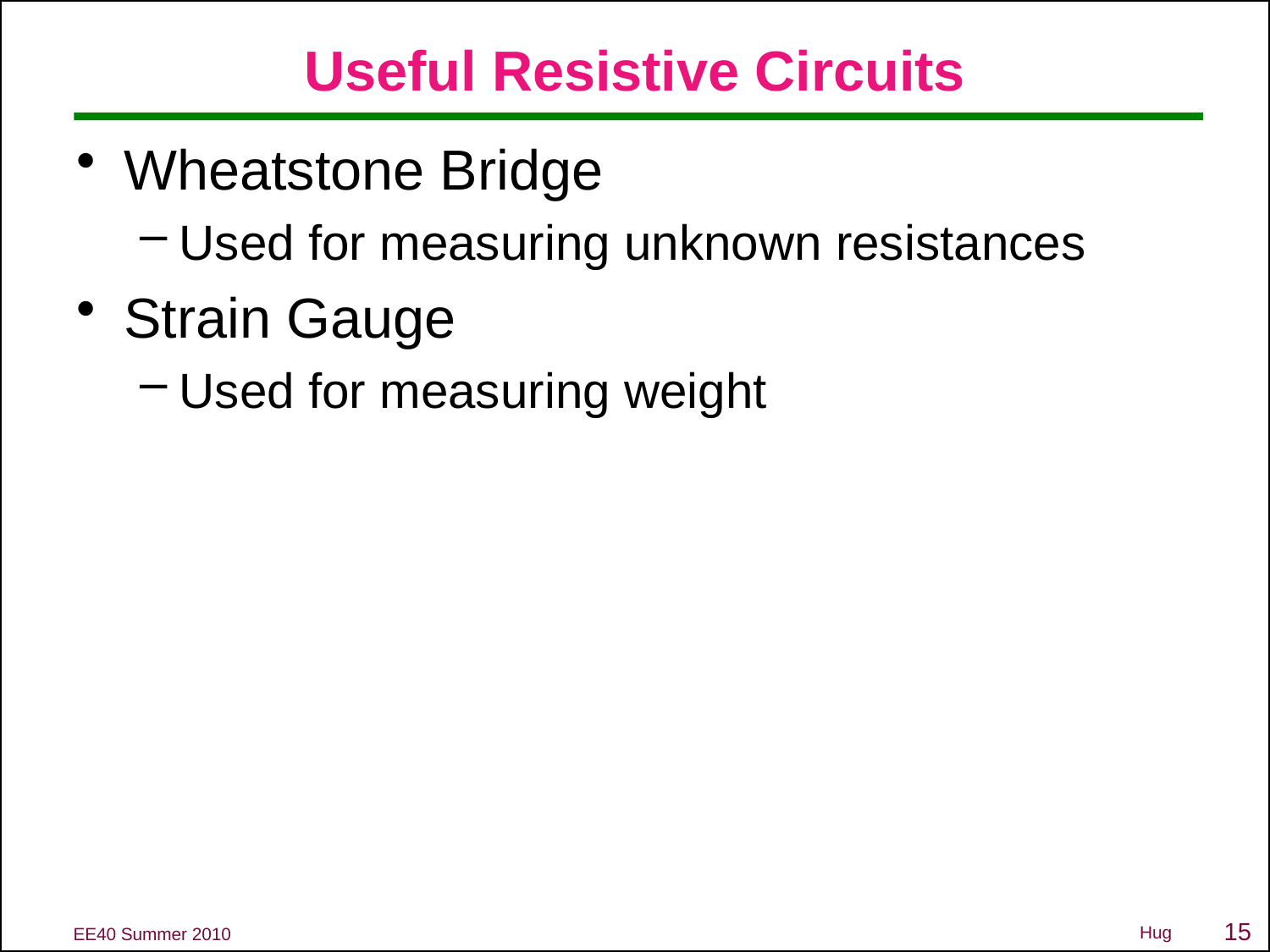

# Useful Resistive Circuits
Wheatstone Bridge
Used for measuring unknown resistances
Strain Gauge
Used for measuring weight